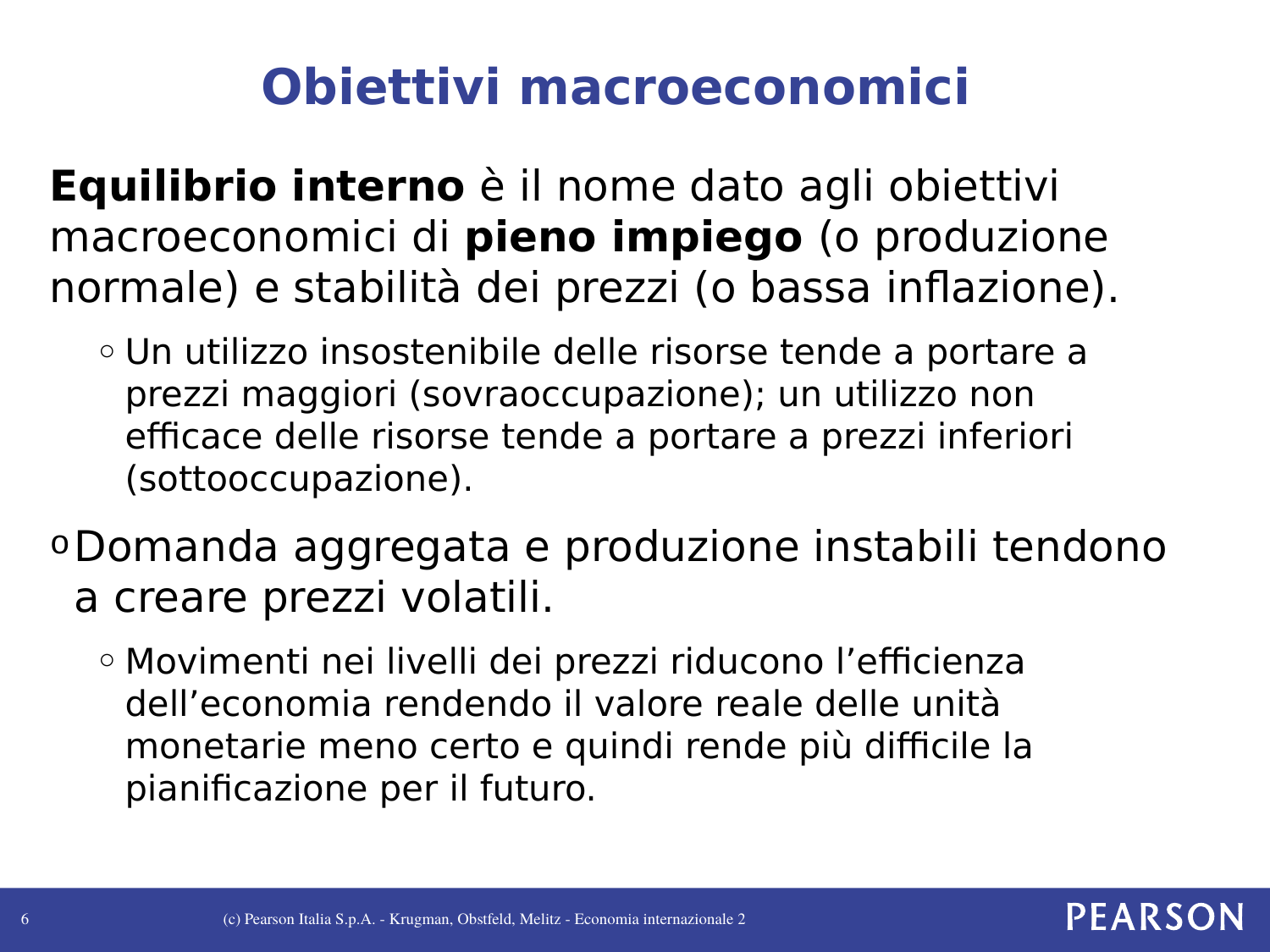

# Obiettivi macroeconomici
Equilibrio interno è il nome dato agli obiettivi macroeconomici di pieno impiego (o produzione normale) e stabilità dei prezzi (o bassa inflazione).
Un utilizzo insostenibile delle risorse tende a portare a prezzi maggiori (sovraoccupazione); un utilizzo non efficace delle risorse tende a portare a prezzi inferiori (sottooccupazione).
Domanda aggregata e produzione instabili tendono a creare prezzi volatili.
Movimenti nei livelli dei prezzi riducono l’efficienza dell’economia rendendo il valore reale delle unità monetarie meno certo e quindi rende più difficile la pianificazione per il futuro.
6
(c) Pearson Italia S.p.A. - Krugman, Obstfeld, Melitz - Economia internazionale 2